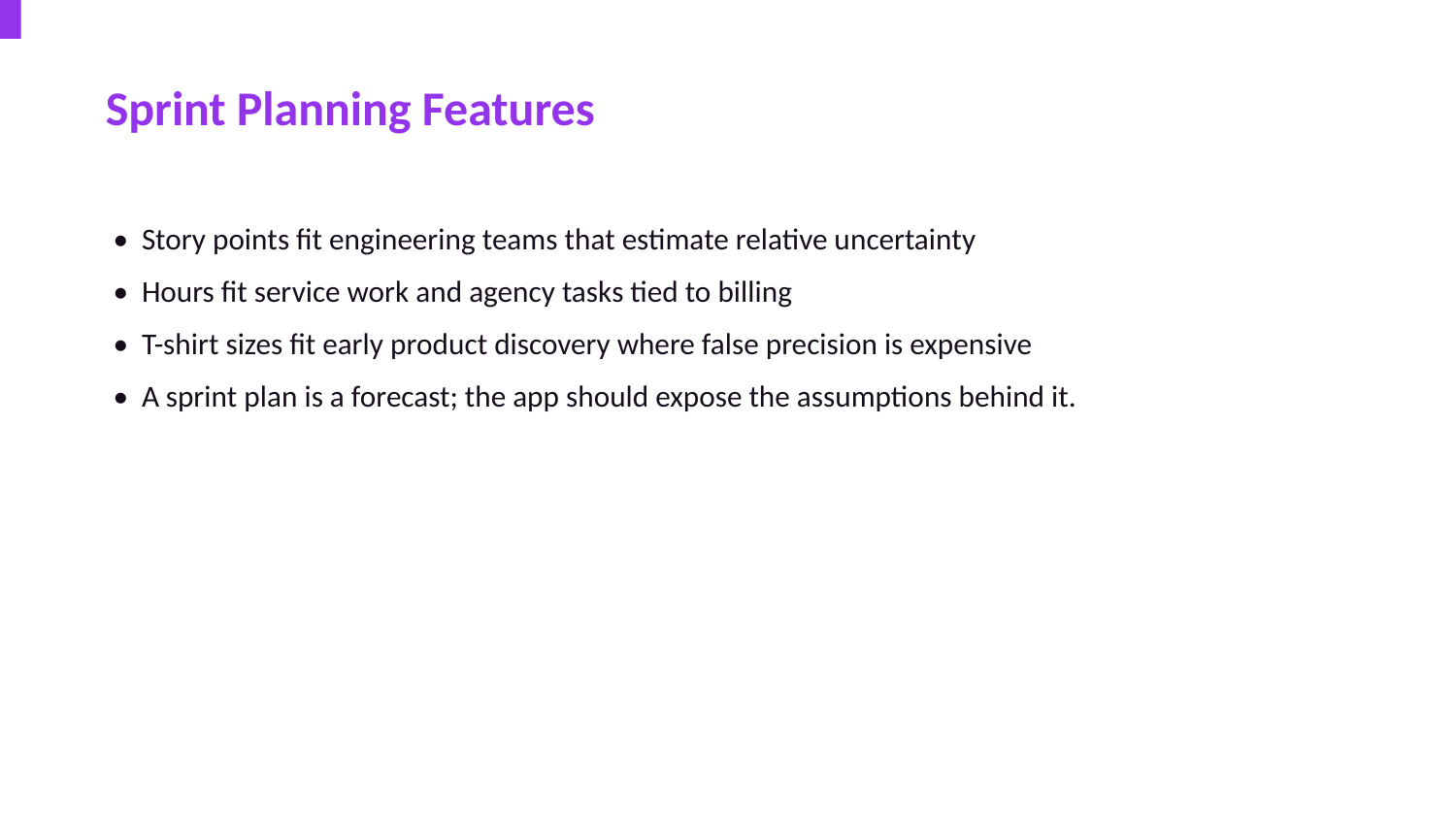

Sprint Planning Features
•  Story points fit engineering teams that estimate relative uncertainty
•  Hours fit service work and agency tasks tied to billing
•  T-shirt sizes fit early product discovery where false precision is expensive
•  A sprint plan is a forecast; the app should expose the assumptions behind it.